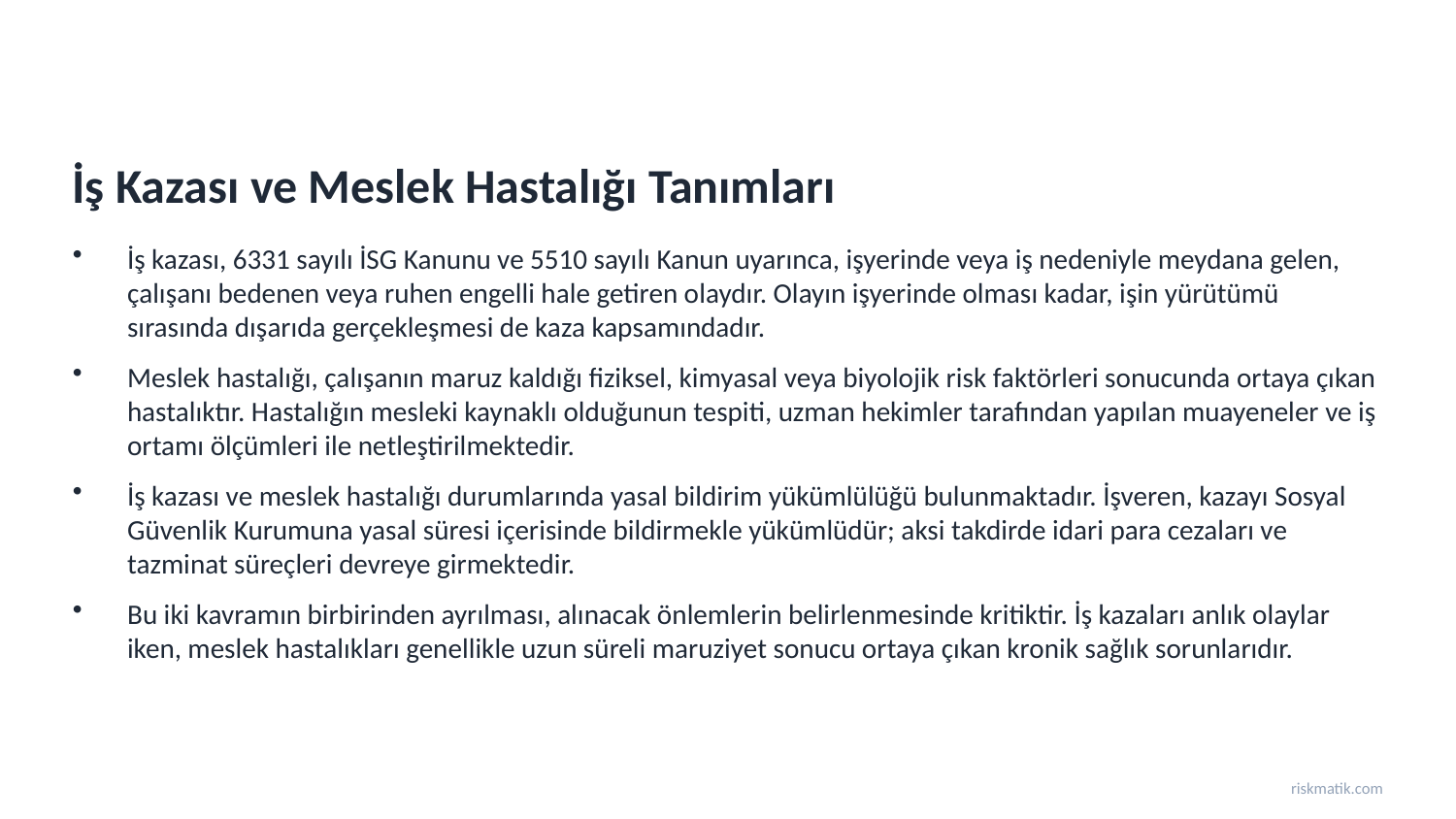

İş Kazası ve Meslek Hastalığı Tanımları
İş kazası, 6331 sayılı İSG Kanunu ve 5510 sayılı Kanun uyarınca, işyerinde veya iş nedeniyle meydana gelen, çalışanı bedenen veya ruhen engelli hale getiren olaydır. Olayın işyerinde olması kadar, işin yürütümü sırasında dışarıda gerçekleşmesi de kaza kapsamındadır.
Meslek hastalığı, çalışanın maruz kaldığı fiziksel, kimyasal veya biyolojik risk faktörleri sonucunda ortaya çıkan hastalıktır. Hastalığın mesleki kaynaklı olduğunun tespiti, uzman hekimler tarafından yapılan muayeneler ve iş ortamı ölçümleri ile netleştirilmektedir.
İş kazası ve meslek hastalığı durumlarında yasal bildirim yükümlülüğü bulunmaktadır. İşveren, kazayı Sosyal Güvenlik Kurumuna yasal süresi içerisinde bildirmekle yükümlüdür; aksi takdirde idari para cezaları ve tazminat süreçleri devreye girmektedir.
Bu iki kavramın birbirinden ayrılması, alınacak önlemlerin belirlenmesinde kritiktir. İş kazaları anlık olaylar iken, meslek hastalıkları genellikle uzun süreli maruziyet sonucu ortaya çıkan kronik sağlık sorunlarıdır.
riskmatik.com